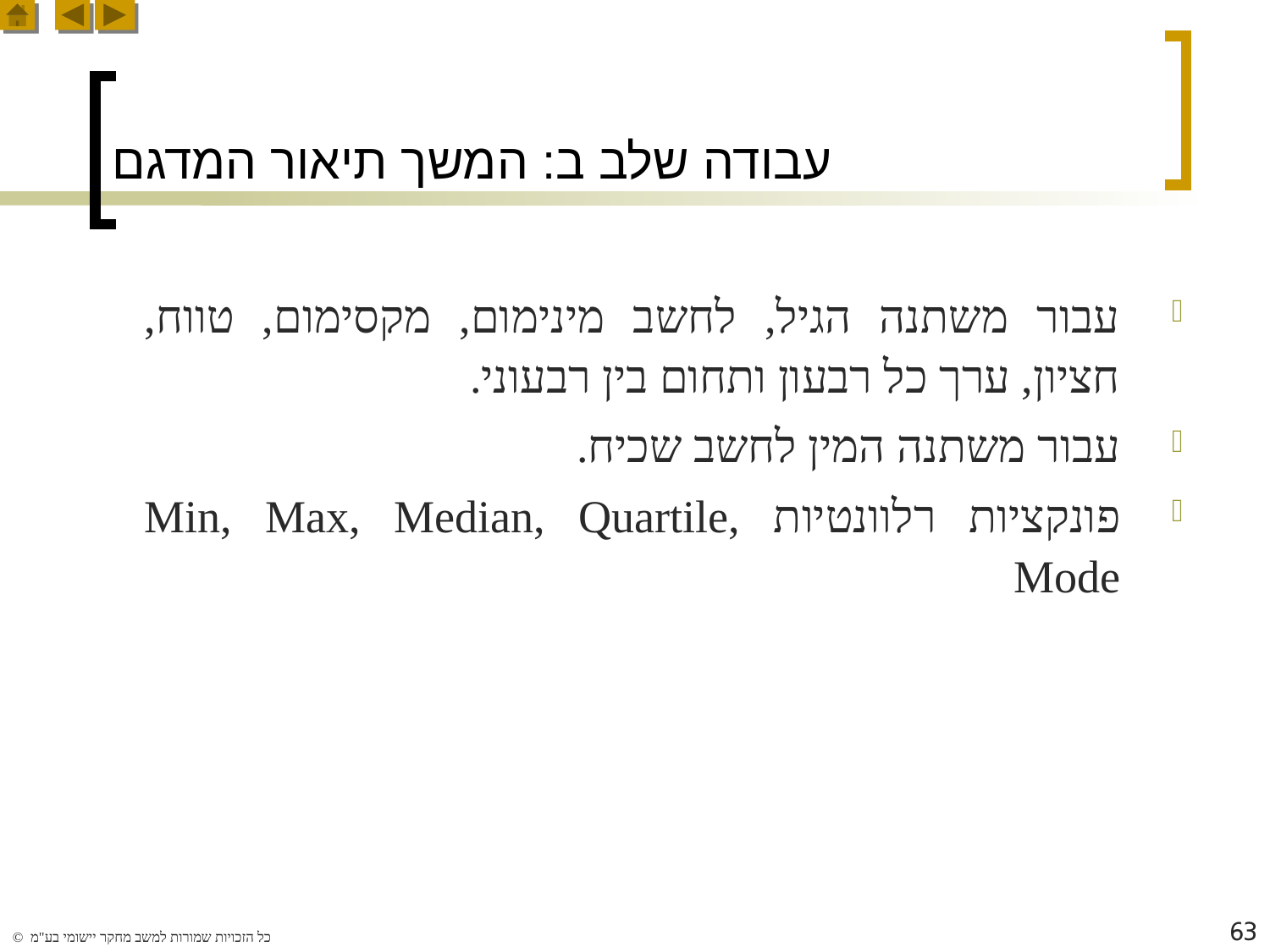

# עבודה שלב ב: המשך תיאור המדגם
עבור משתנה הגיל, לחשב מינימום, מקסימום, טווח, חציון, ערך כל רבעון ותחום בין רבעוני.
עבור משתנה המין לחשב שכיח.
פונקציות רלוונטיות Min, Max, Median, Quartile, Mode
63